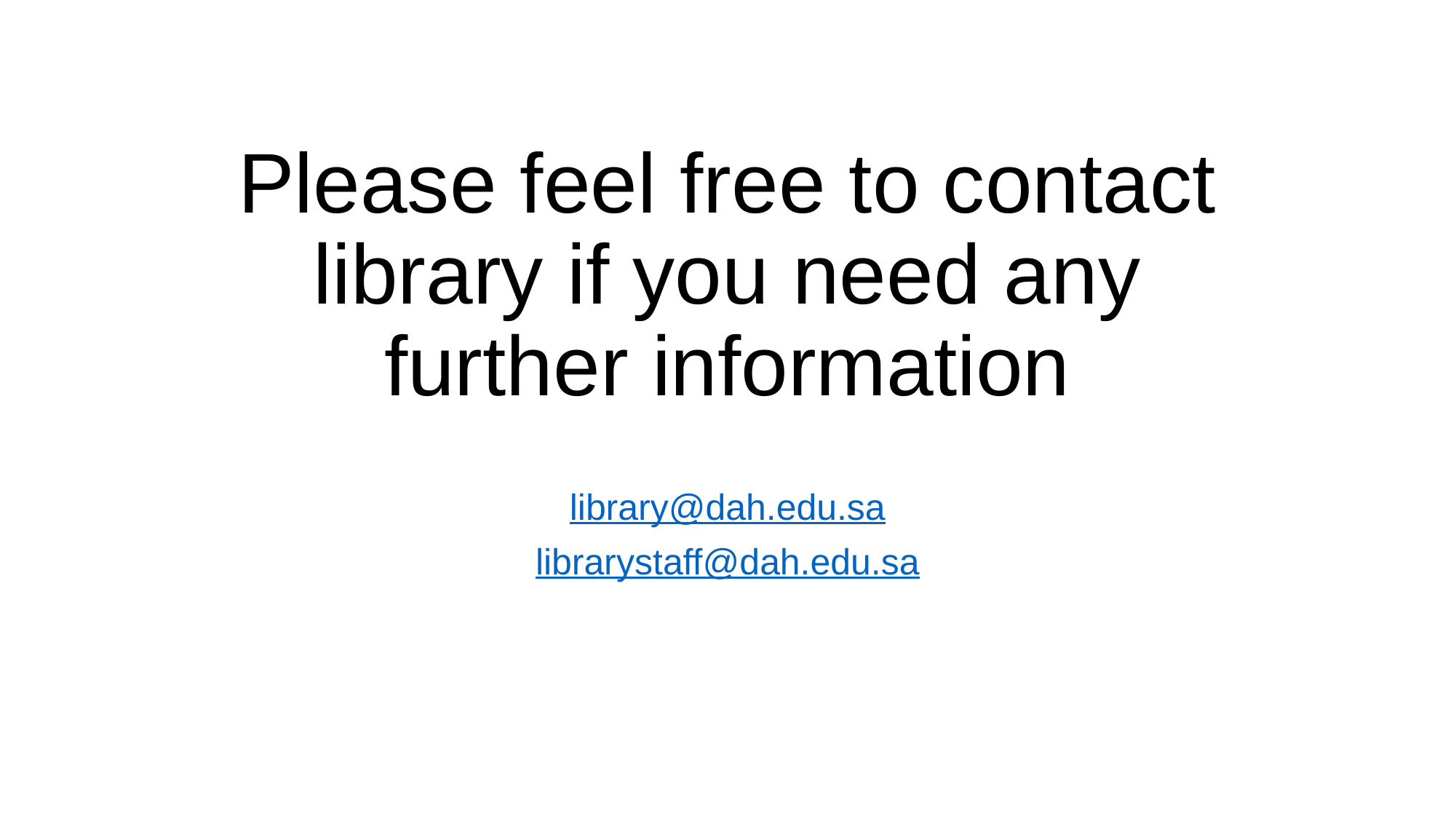

# Please feel free to contact library if you need any further information
library@dah.edu.sa
librarystaff@dah.edu.sa